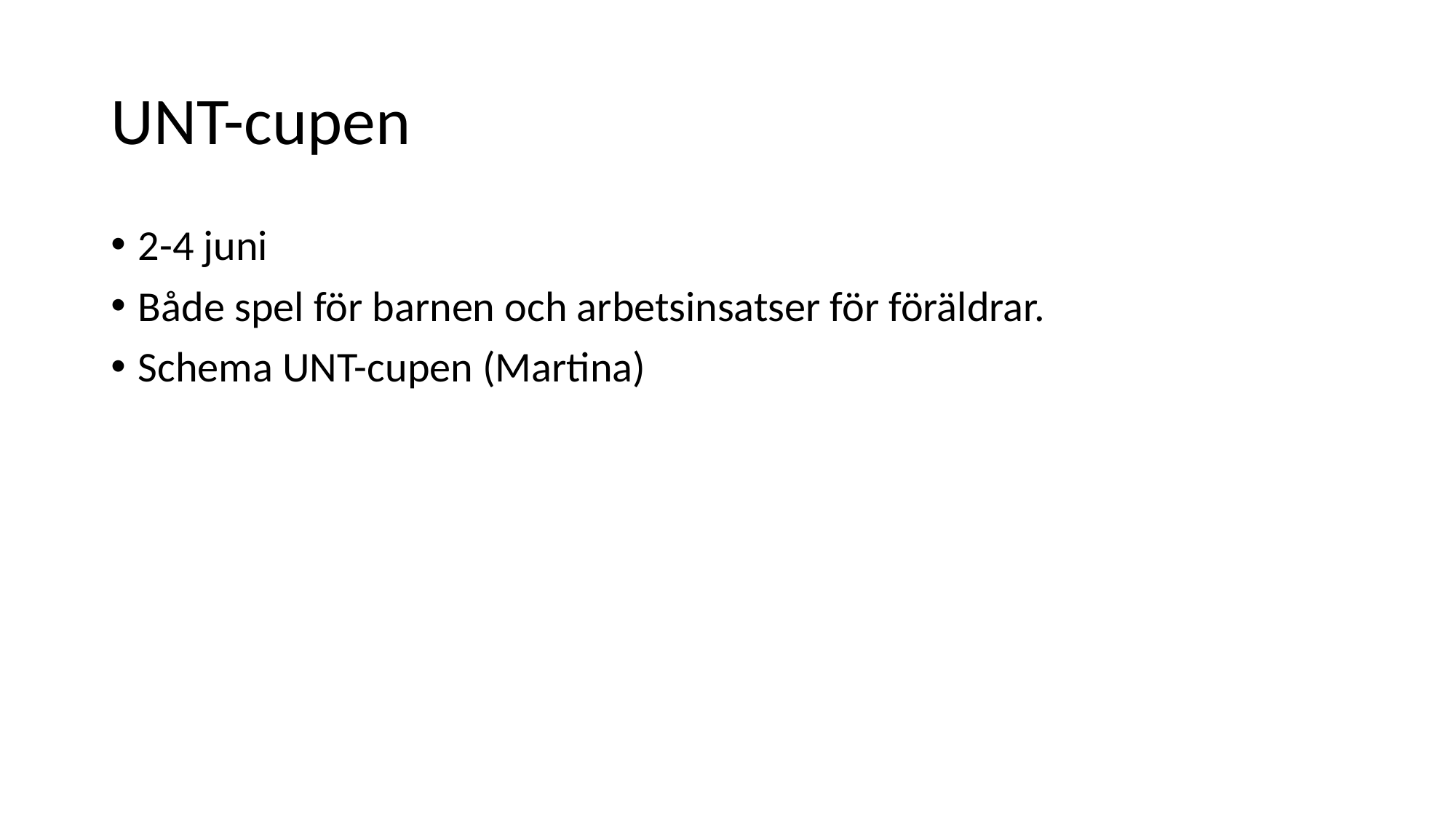

# UNT-cupen
2-4 juni
Både spel för barnen och arbetsinsatser för föräldrar.
Schema UNT-cupen (Martina)